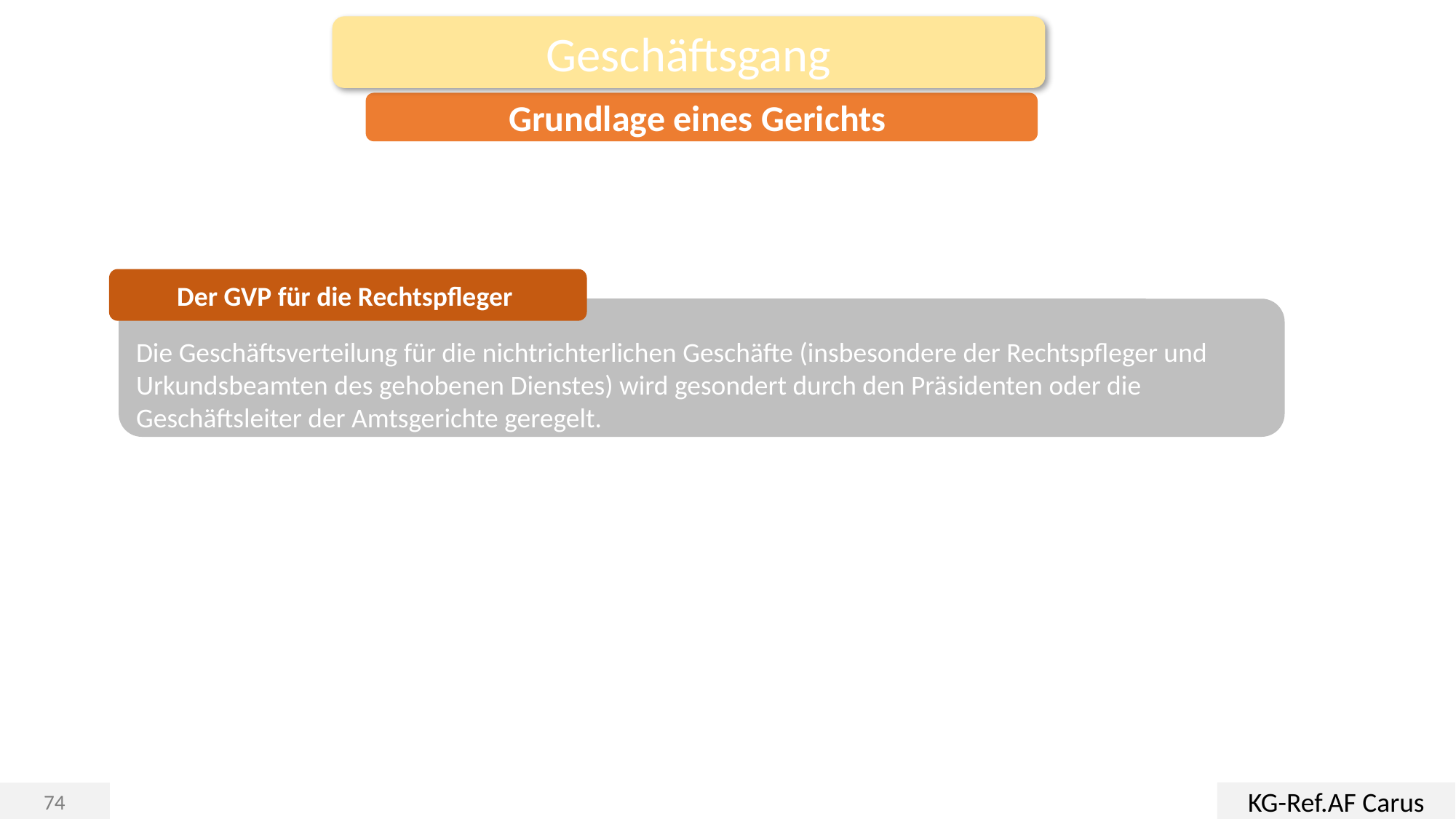

Geschäftsgang
Grundlage eines Gerichts
Der GVP für die Rechtspfleger

Die Geschäftsverteilung für die nichtrichterlichen Geschäfte (insbesondere der Rechtspfleger und Urkundsbeamten des gehobenen Dienstes) wird gesondert durch den Präsidenten oder die Geschäftsleiter der Amtsgerichte geregelt.
KG-Ref.AF Carus
74